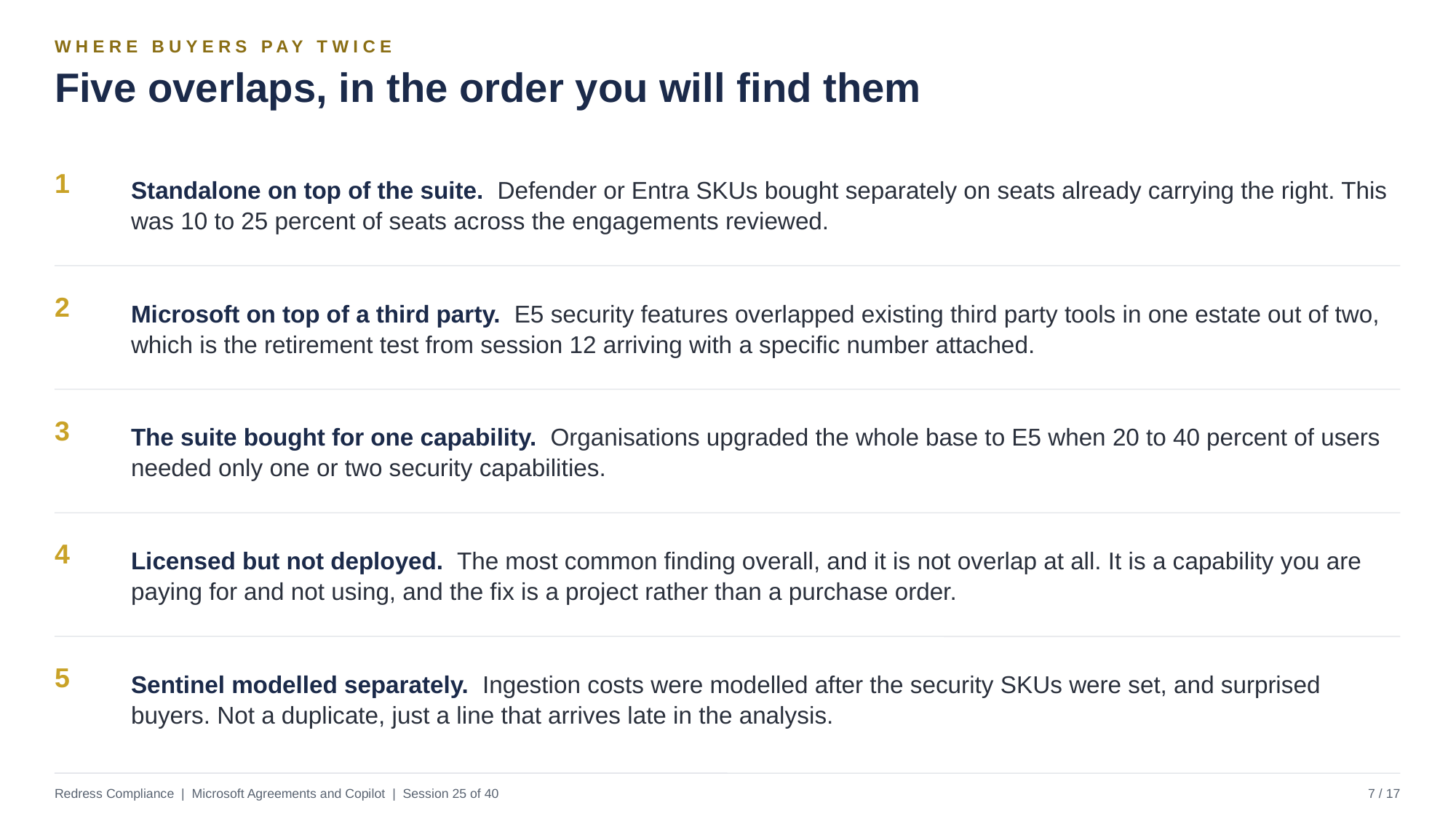

WHERE BUYERS PAY TWICE
Five overlaps, in the order you will find them
Standalone on top of the suite.  Defender or Entra SKUs bought separately on seats already carrying the right. This was 10 to 25 percent of seats across the engagements reviewed.
1

Microsoft on top of a third party.  E5 security features overlapped existing third party tools in one estate out of two, which is the retirement test from session 12 arriving with a specific number attached.
2

The suite bought for one capability.  Organisations upgraded the whole base to E5 when 20 to 40 percent of users needed only one or two security capabilities.
3

Licensed but not deployed.  The most common finding overall, and it is not overlap at all. It is a capability you are paying for and not using, and the fix is a project rather than a purchase order.
4

Sentinel modelled separately.  Ingestion costs were modelled after the security SKUs were set, and surprised buyers. Not a duplicate, just a line that arrives late in the analysis.
5

Redress Compliance  |  Microsoft Agreements and Copilot  |  Session 25 of 40
7 / 17